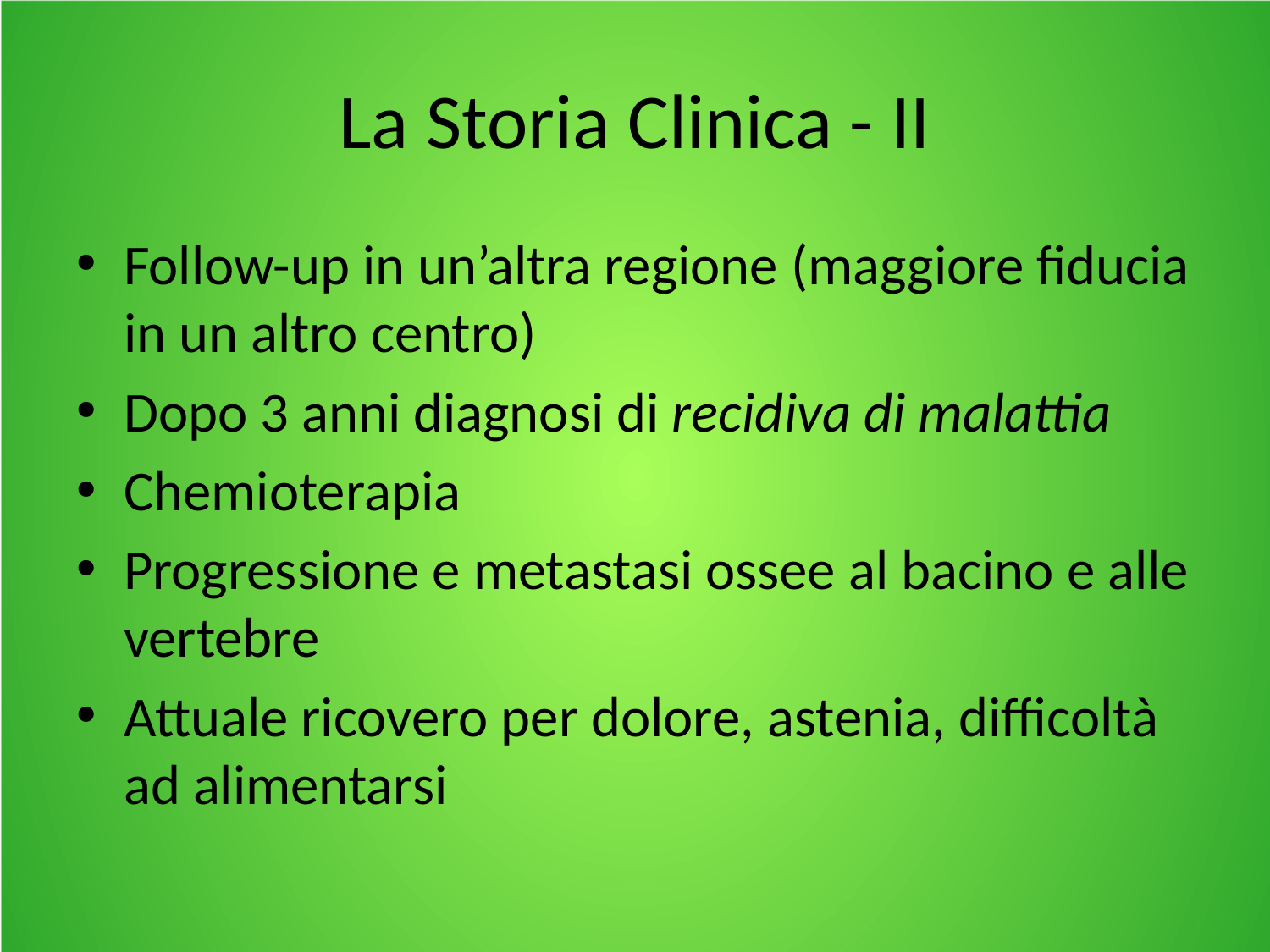

# La Storia Clinica - II
Follow-up in un’altra regione (maggiore fiducia in un altro centro)
Dopo 3 anni diagnosi di recidiva di malattia
Chemioterapia
Progressione e metastasi ossee al bacino e alle vertebre
Attuale ricovero per dolore, astenia, difficoltà ad alimentarsi